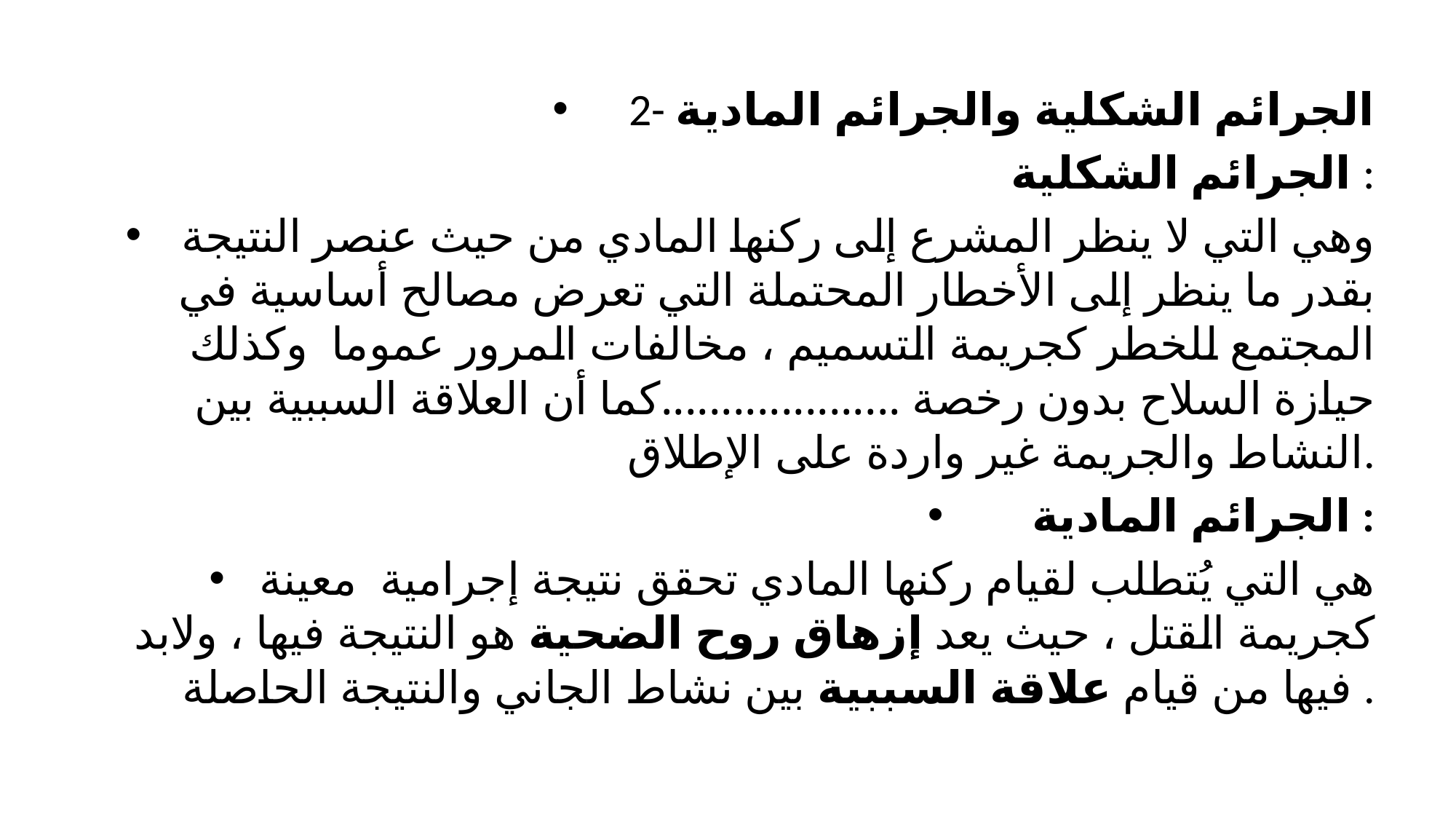

#
2- الجرائم الشكلية والجرائم المادية
الجرائم الشكلية :
وهي التي لا ينظر المشرع إلى ركنها المادي من حيث عنصر النتيجة  بقدر ما ينظر إلى الأخطار المحتملة التي تعرض مصالح أساسية في المجتمع للخطر كجريمة التسميم ، مخالفات المرور عموما  وكذلك حيازة السلاح بدون رخصة ....................كما أن العلاقة السببية بين النشاط والجريمة غير واردة على الإطلاق.
الجرائم المادية :
هي التي يُتطلب لقيام ركنها المادي تحقق نتيجة إجرامية  معينة كجريمة القتل ، حيث يعد إزهاق روح الضحية هو النتيجة فيها ، ولابد فيها من قيام علاقة السببية بين نشاط الجاني والنتيجة الحاصلة .